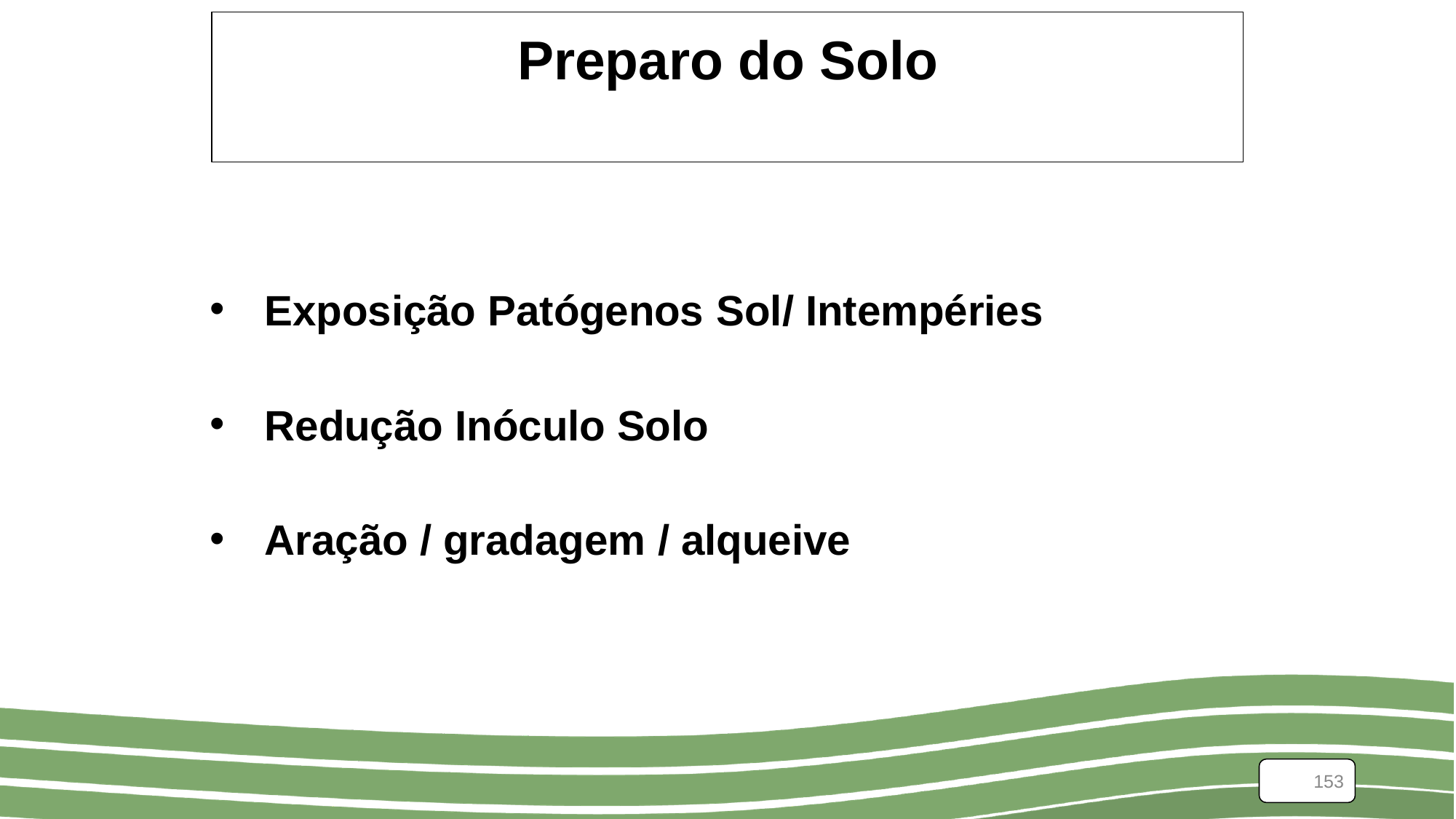

# Preparo do Solo
Exposição Patógenos Sol/ Intempéries

Redução Inóculo Solo

Aração / gradagem / alqueive

153